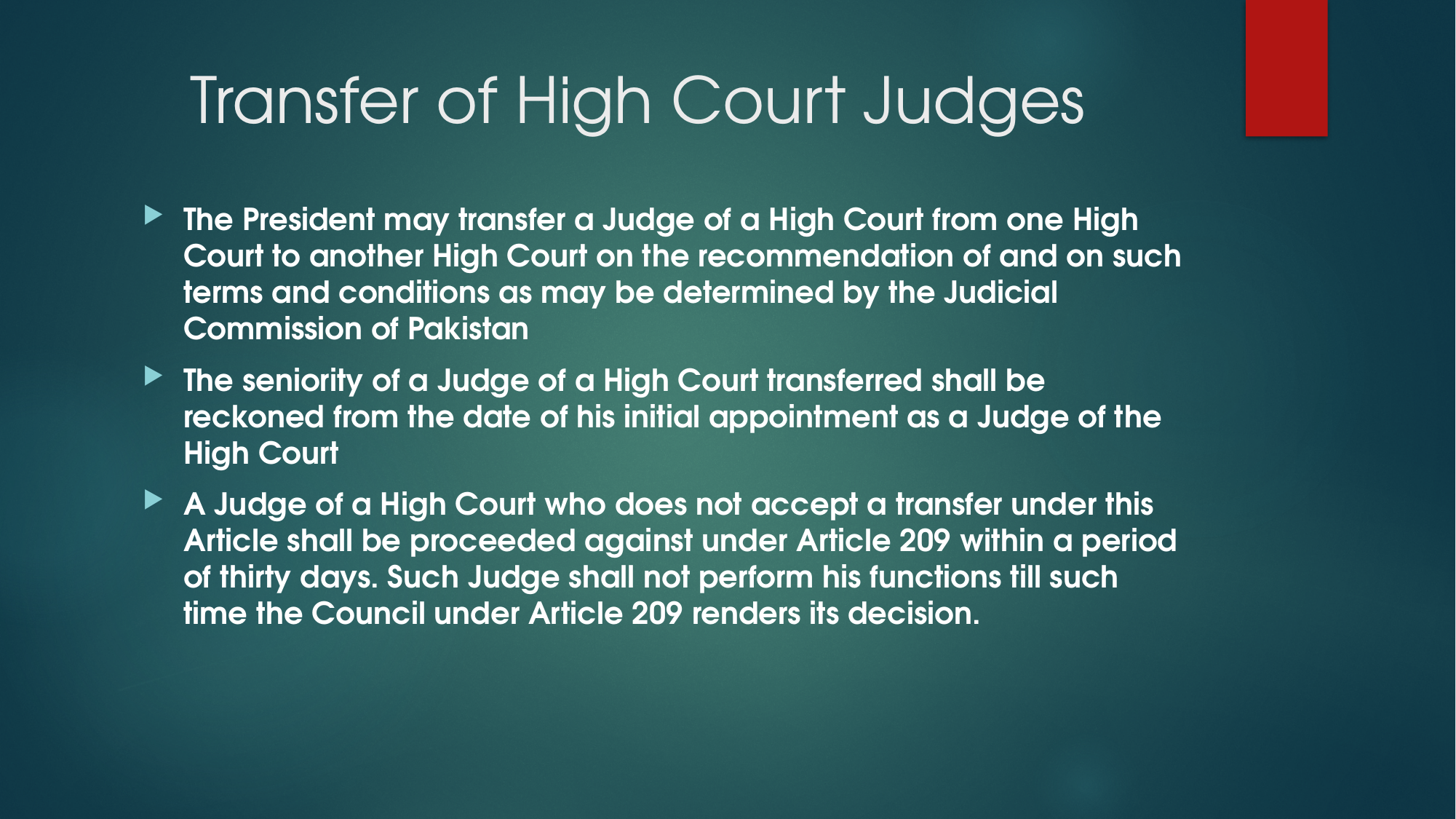

# Transfer of High Court Judges
The President may transfer a Judge of a High Court from one High Court to another High Court on the recommendation of and on such terms and conditions as may be determined by the Judicial Commission of Pakistan
The seniority of a Judge of a High Court transferred shall be reckoned from the date of his initial appointment as a Judge of the High Court
A Judge of a High Court who does not accept a transfer under this Article shall be proceeded against under Article 209 within a period of thirty days. Such Judge shall not perform his functions till such time the Council under Article 209 renders its decision.